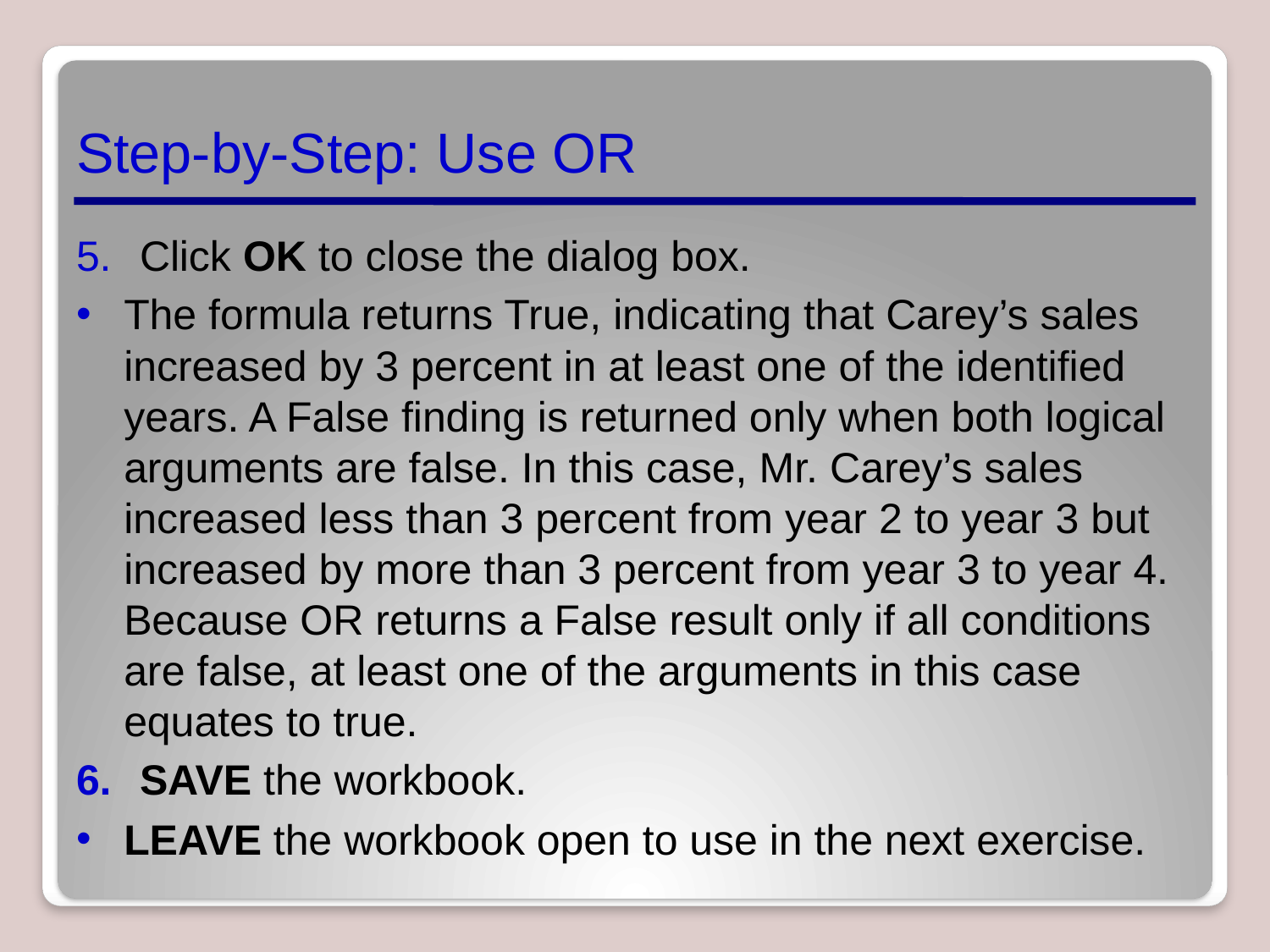

# Step-by-Step: Use OR
Click OK to close the dialog box.
The formula returns True, indicating that Carey’s sales increased by 3 percent in at least one of the identified years. A False finding is returned only when both logical arguments are false. In this case, Mr. Carey’s sales increased less than 3 percent from year 2 to year 3 but increased by more than 3 percent from year 3 to year 4. Because OR returns a False result only if all conditions are false, at least one of the arguments in this case equates to true.
SAVE the workbook.
LEAVE the workbook open to use in the next exercise.